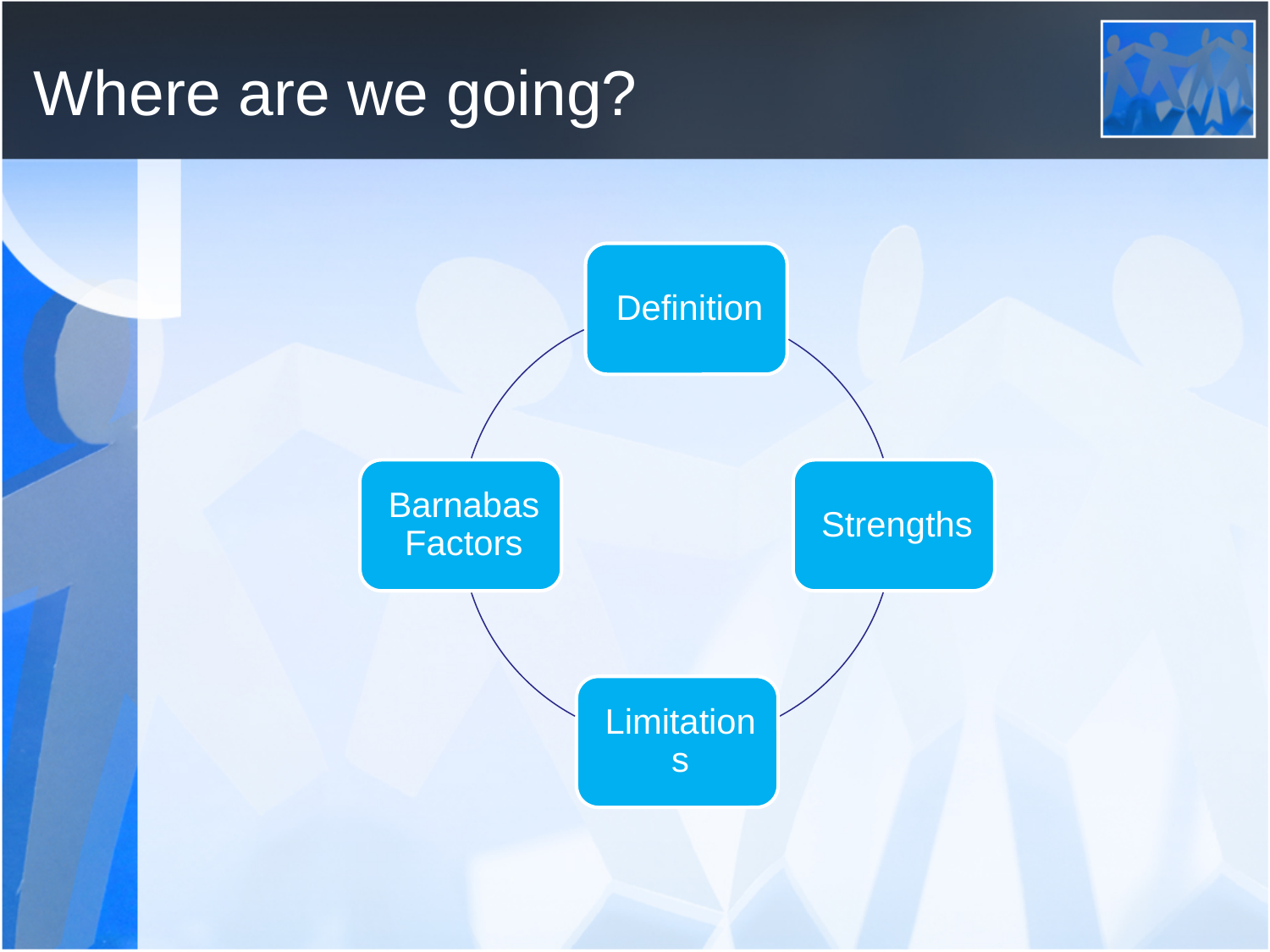

# Where are we going?

Definition
Strengths
Limitations
Barnabas Factors